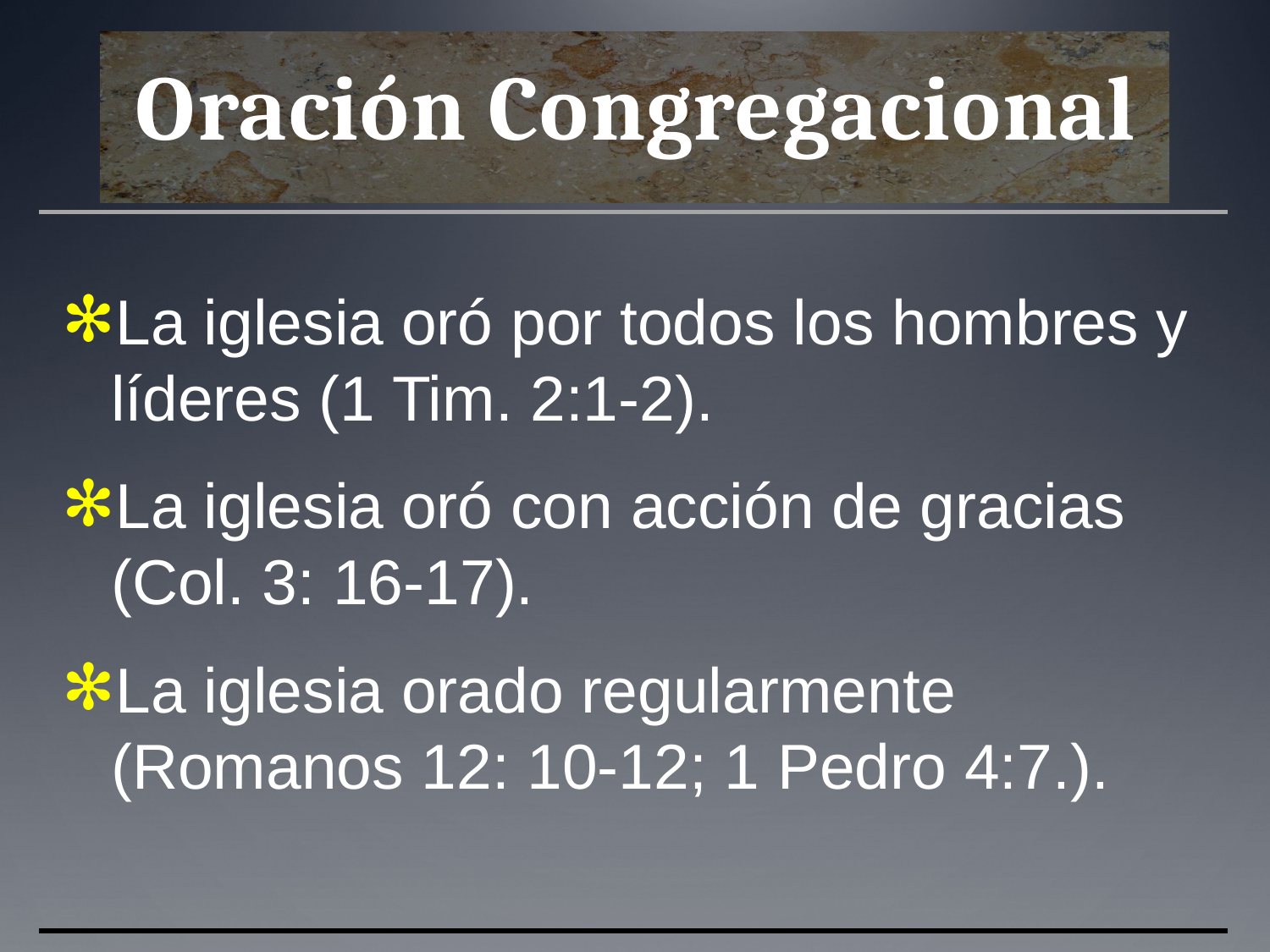

Oración Congregacional
La iglesia oró por todos los hombres y líderes (1 Tim. 2:1-2).
La iglesia oró con acción de gracias (Col. 3: 16-17).
La iglesia orado regularmente (Romanos 12: 10-12; 1 Pedro 4:7.).